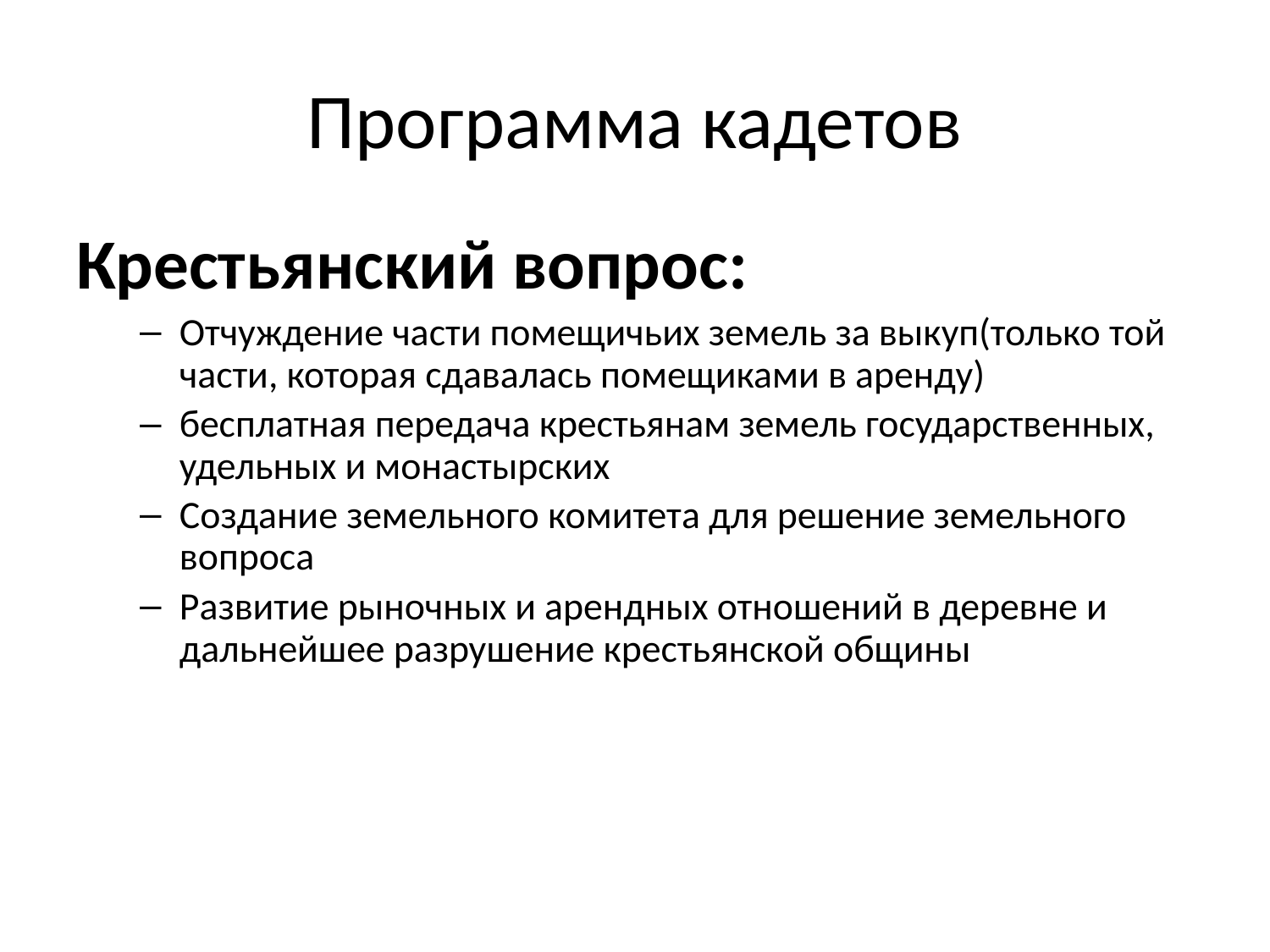

# Программа кадетов
Крестьянский вопрос:
Отчуждение части помещичьих земель за выкуп(только той части, которая сдавалась помещиками в аренду)
бесплатная передача крестьянам земель государственных, удельных и монастырских
Создание земельного комитета для решение земельного вопроса
Развитие рыночных и арендных отношений в деревне и дальнейшее разрушение крестьянской общины